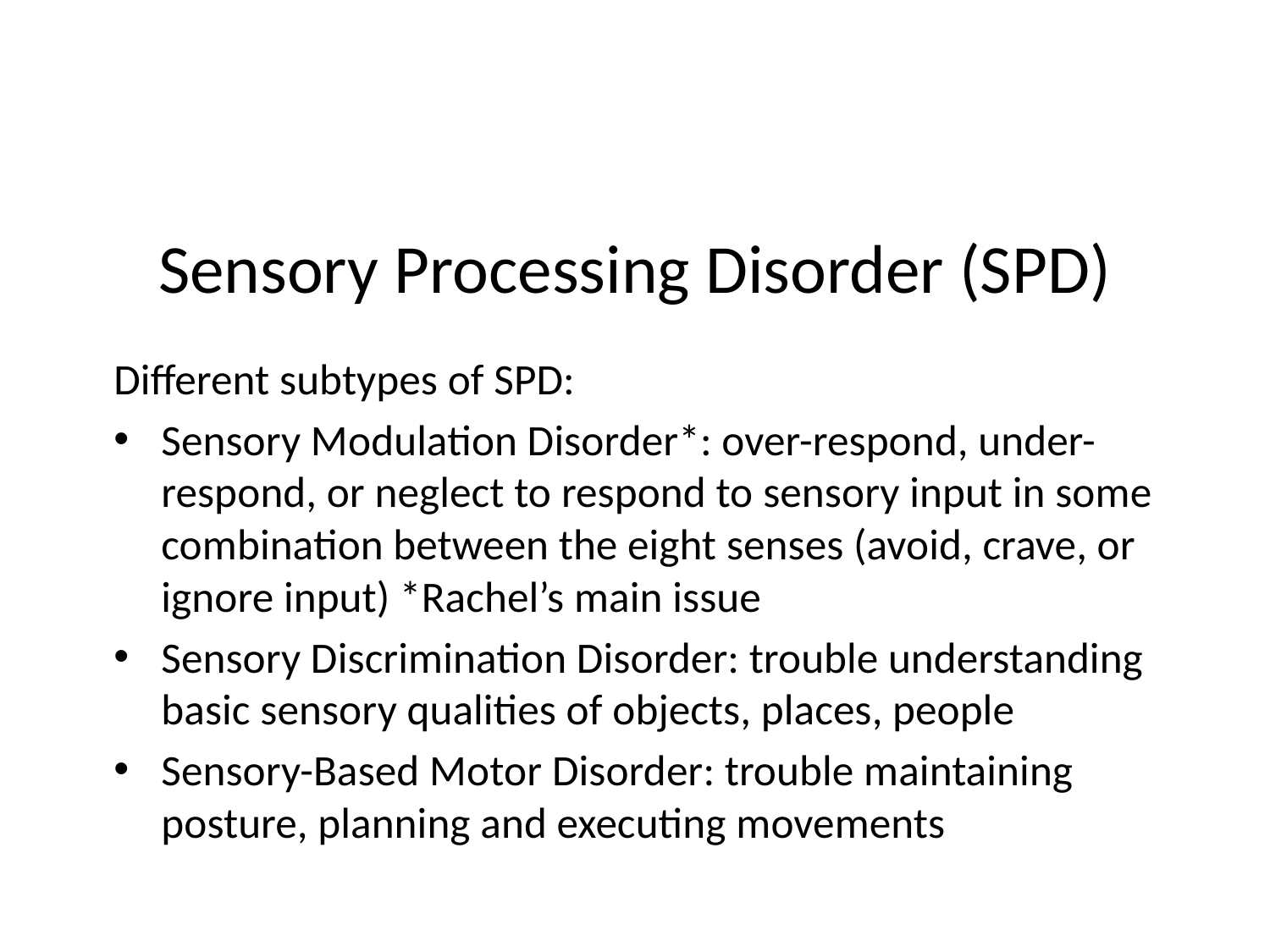

# Sensory Processing Disorder (SPD)
Different subtypes of SPD:
Sensory Modulation Disorder*: over-respond, under-respond, or neglect to respond to sensory input in some combination between the eight senses (avoid, crave, or ignore input) *Rachel’s main issue
Sensory Discrimination Disorder: trouble understanding basic sensory qualities of objects, places, people
Sensory-Based Motor Disorder: trouble maintaining posture, planning and executing movements